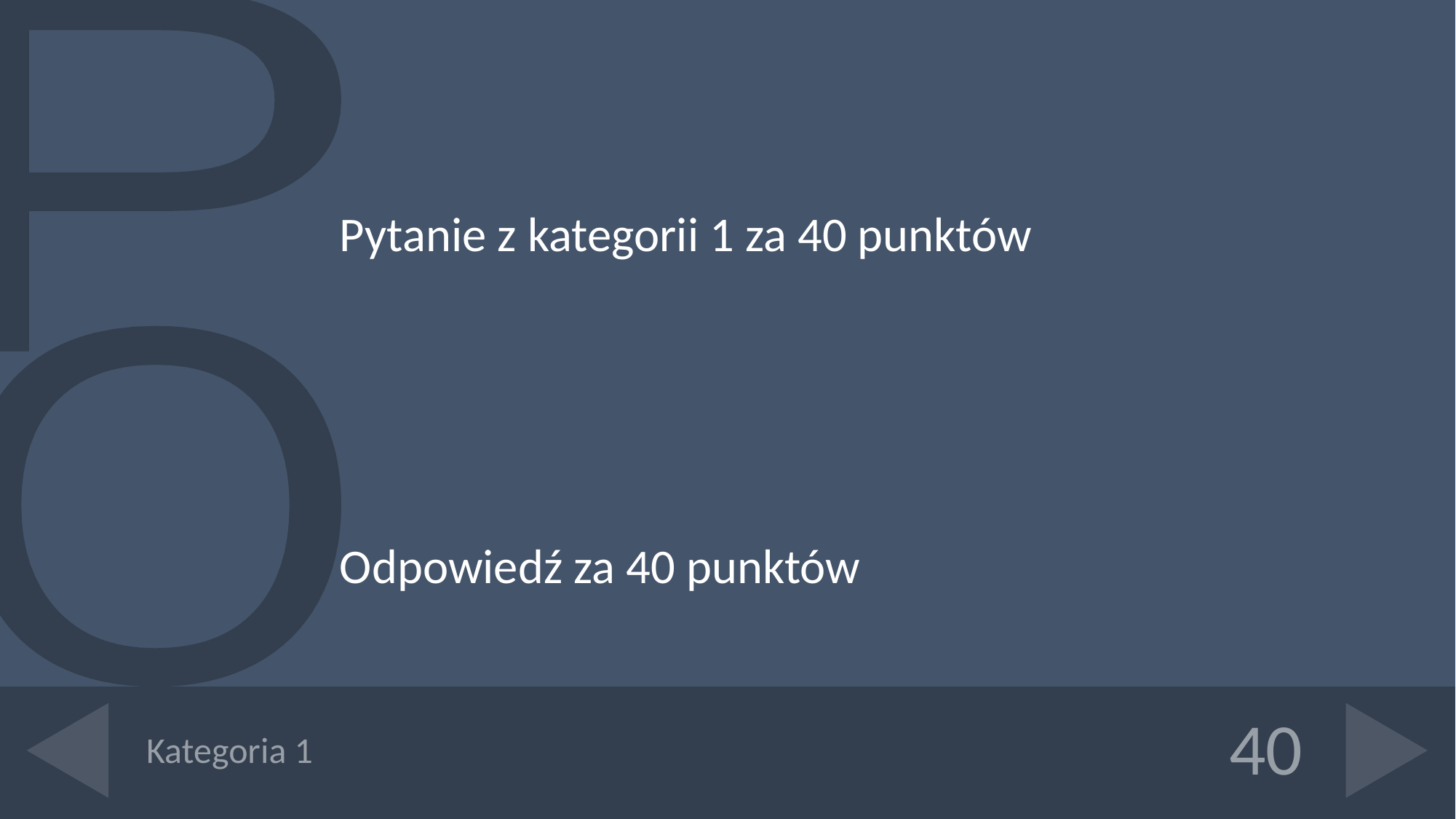

Pytanie z kategorii 1 za 40 punktów
Odpowiedź za 40 punktów
# Kategoria 1
40